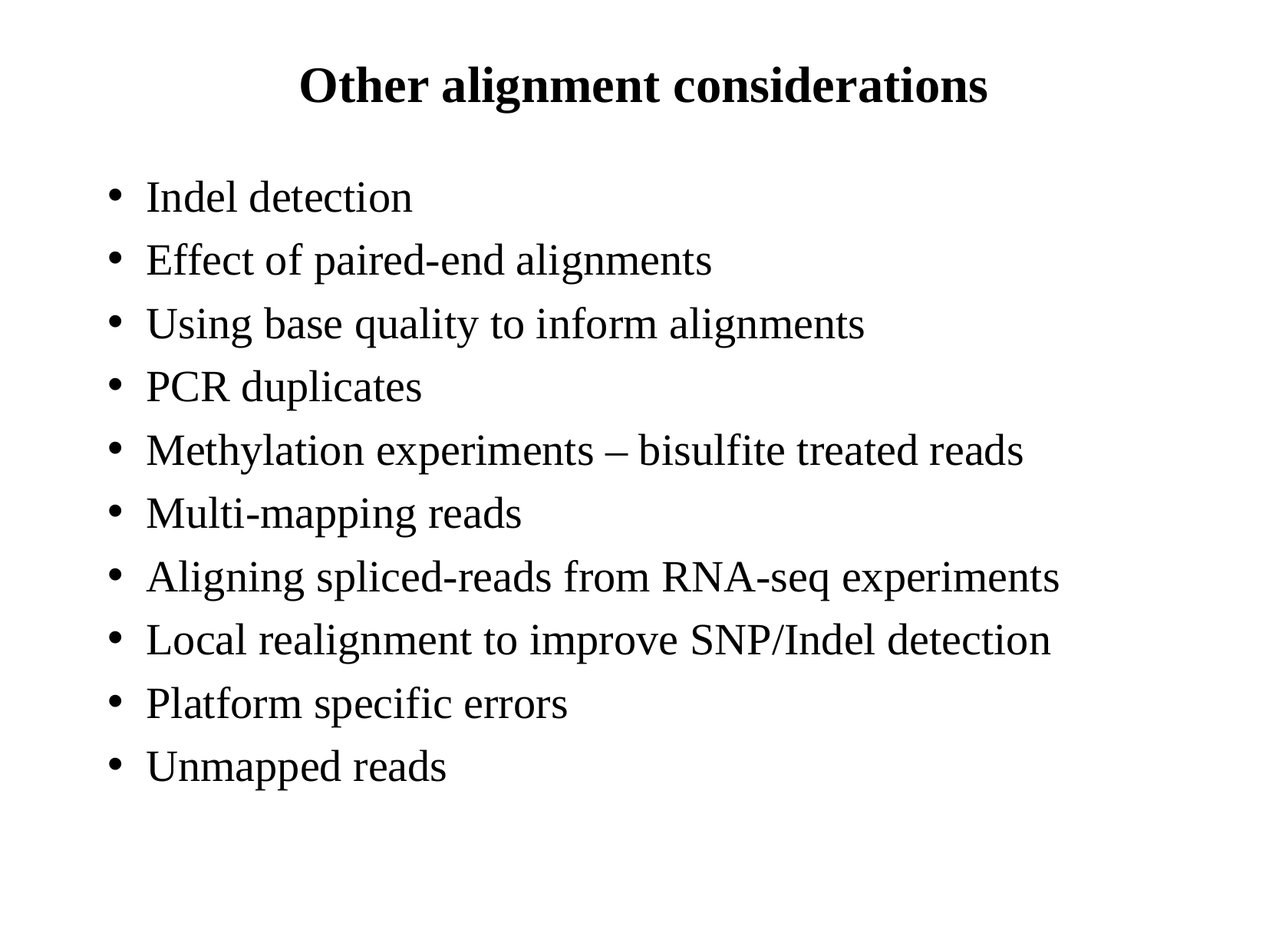

Other alignment considerations
 Indel detection
 Effect of paired-end alignments
 Using base quality to inform alignments
 PCR duplicates
 Methylation experiments – bisulfite treated reads
 Multi-mapping reads
 Aligning spliced-reads from RNA-seq experiments
 Local realignment to improve SNP/Indel detection
 Platform specific errors
 Unmapped reads